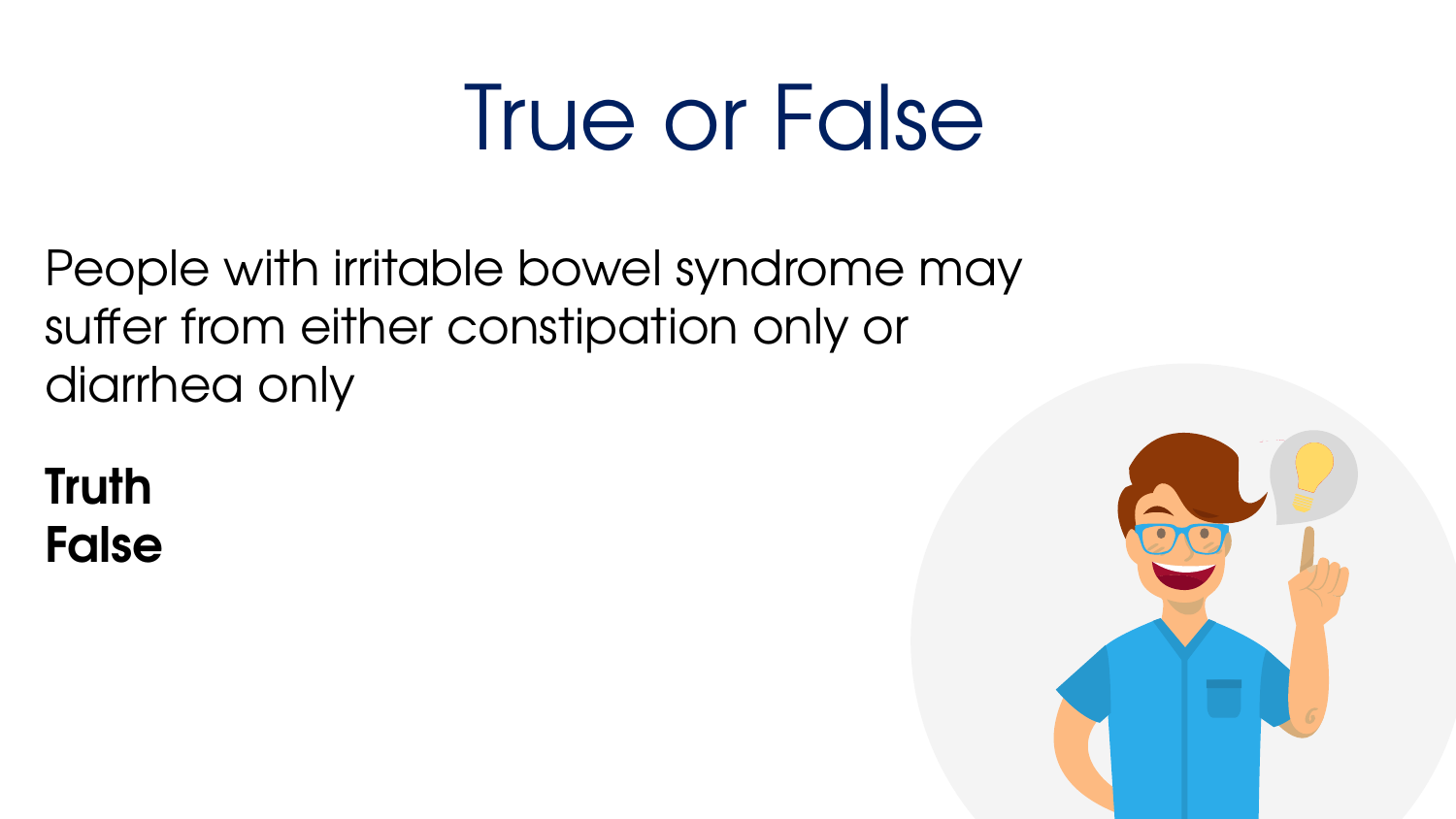

True or False
People with irritable bowel syndrome may suffer from either constipation only or diarrhea only

Truth
False